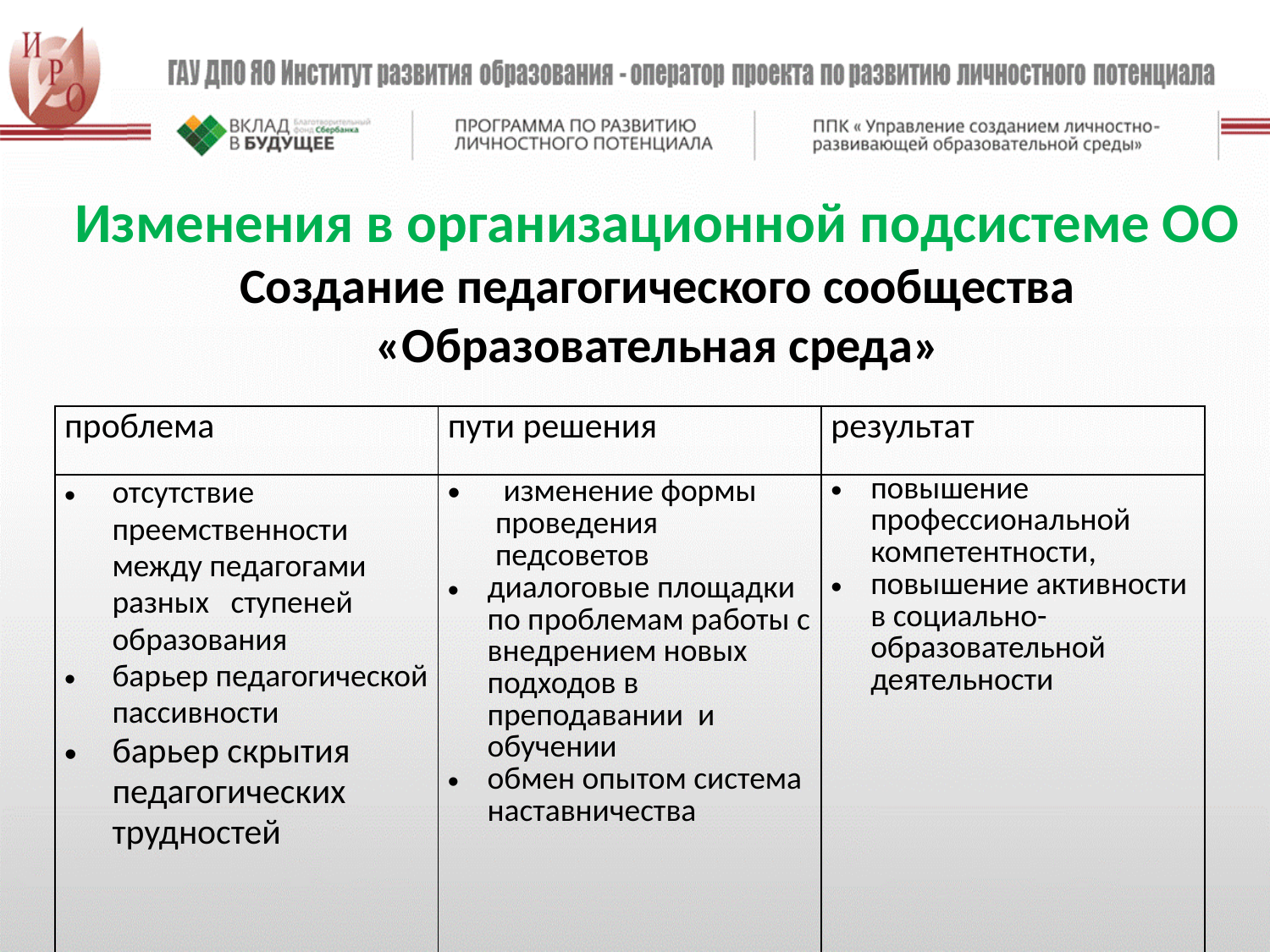

Изменения в организационной подсистеме ОО
Создание педагогического сообщества «Образовательная среда»
| проблема | пути решения | результат |
| --- | --- | --- |
| отсутствие преемственности между педагогами разных ступеней образования барьер педагогической пассивности барьер скрытия педагогических трудностей | изменение формы проведения педсоветов диалоговые площадки по проблемам работы с внедрением новых подходов в преподавании и обучении обмен опытом система наставничества | повышение профессиональной компетентности, повышение активности в социально-образовательной деятельности |